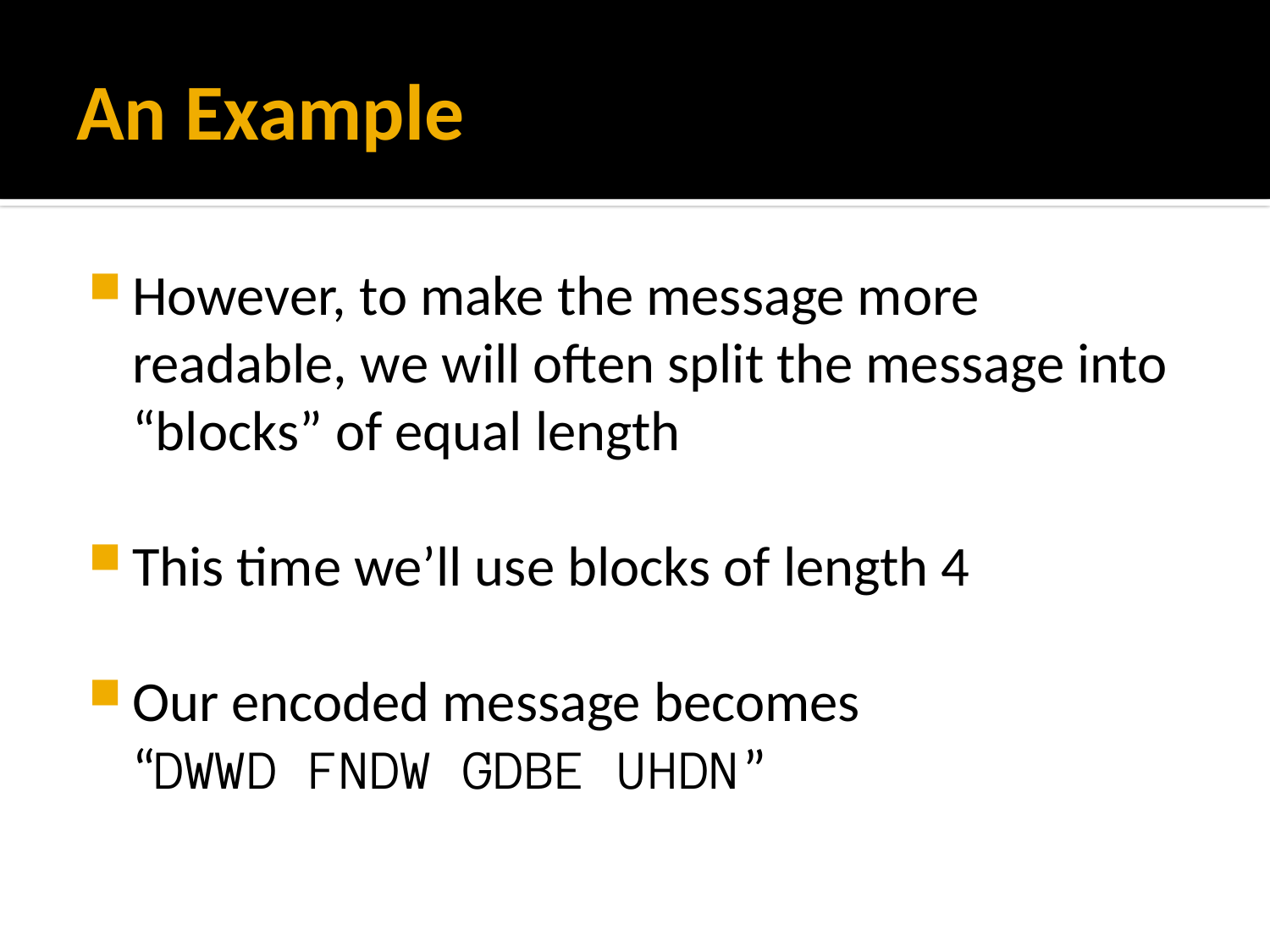

# An Example
However, to make the message more readable, we will often split the message into “blocks” of equal length

This time we’ll use blocks of length 4

Our encoded message becomes
“DWWD FNDW GDBE UHDN”